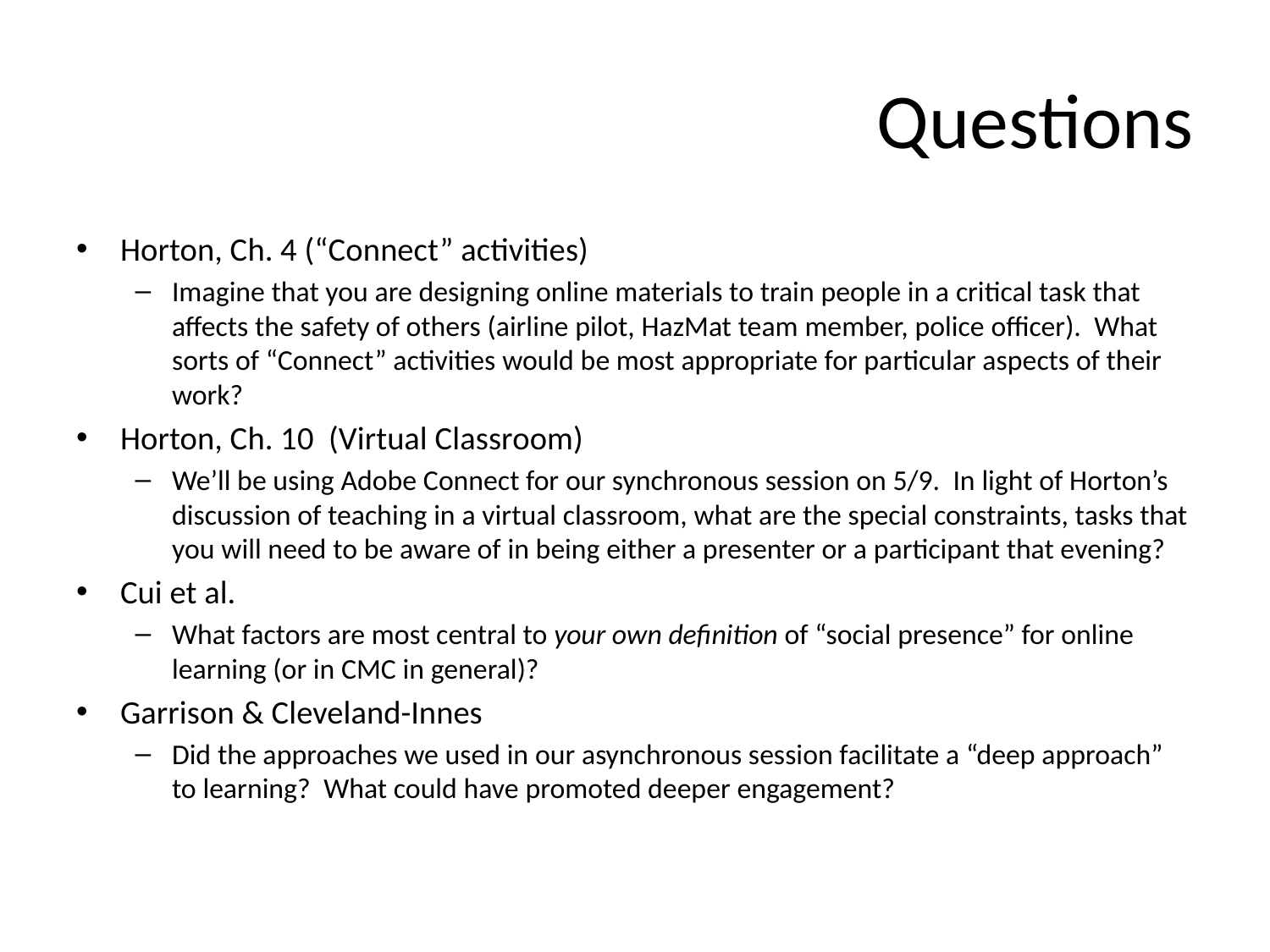

# Questions
Horton, Ch. 4 (“Connect” activities)
Imagine that you are designing online materials to train people in a critical task that affects the safety of others (airline pilot, HazMat team member, police officer).  What sorts of “Connect” activities would be most appropriate for particular aspects of their work?
Horton, Ch. 10  (Virtual Classroom)
We’ll be using Adobe Connect for our synchronous session on 5/9.  In light of Horton’s discussion of teaching in a virtual classroom, what are the special constraints, tasks that you will need to be aware of in being either a presenter or a participant that evening?
Cui et al.
What factors are most central to your own definition of “social presence” for online learning (or in CMC in general)?
Garrison & Cleveland-Innes
Did the approaches we used in our asynchronous session facilitate a “deep approach” to learning?  What could have promoted deeper engagement?